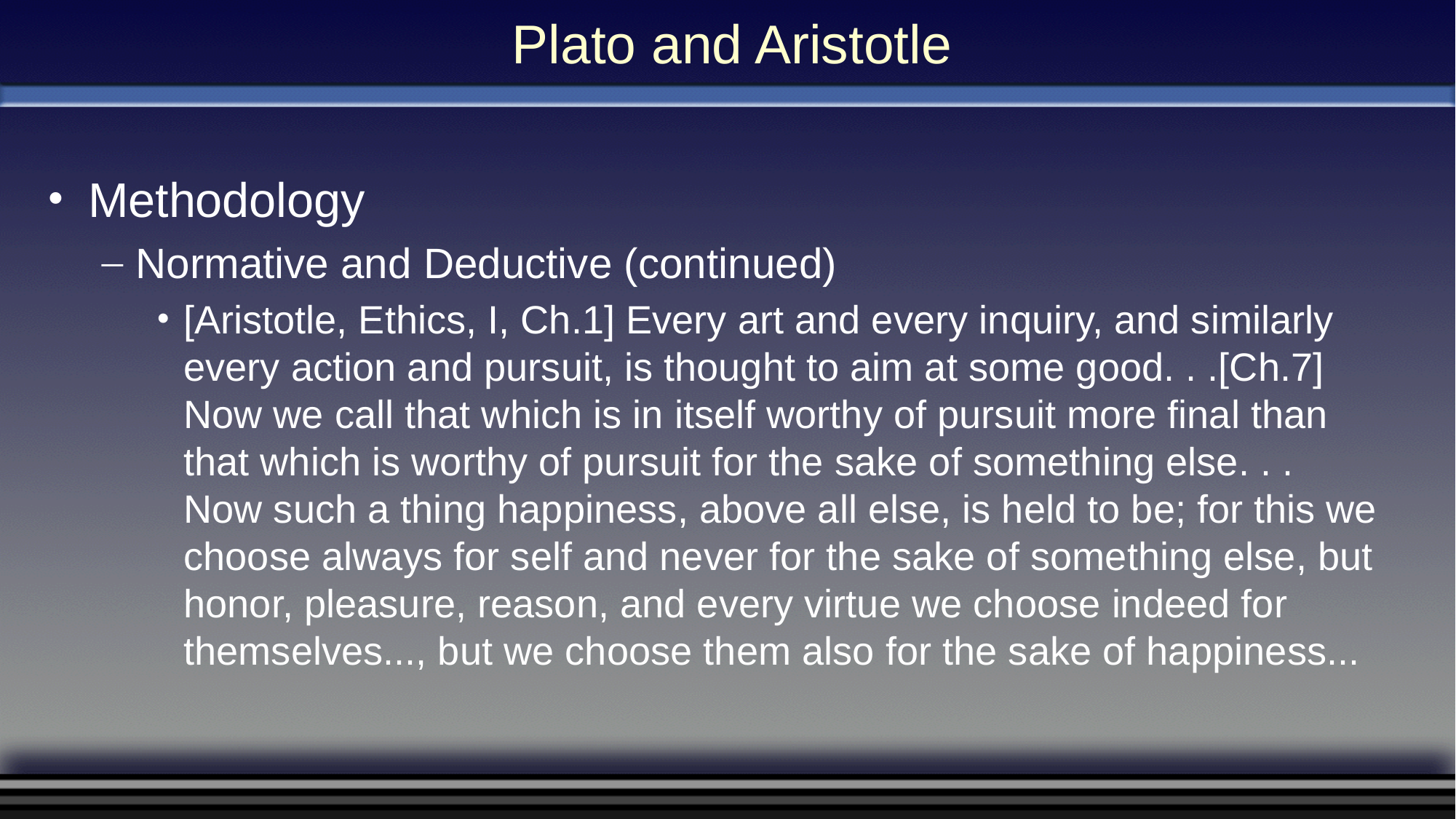

# Plato and Aristotle
Methodology
Normative and Deductive (continued)
[Aristotle, Ethics, I, Ch.1] Every art and every inquiry, and similarly every action and pursuit, is thought to aim at some good. . .[Ch.7] Now we call that which is in itself worthy of pursuit more final than that which is worthy of pursuit for the sake of something else. . . Now such a thing happiness, above all else, is held to be; for this we choose always for self and never for the sake of something else, but honor, pleasure, reason, and every virtue we choose indeed for themselves..., but we choose them also for the sake of happiness...